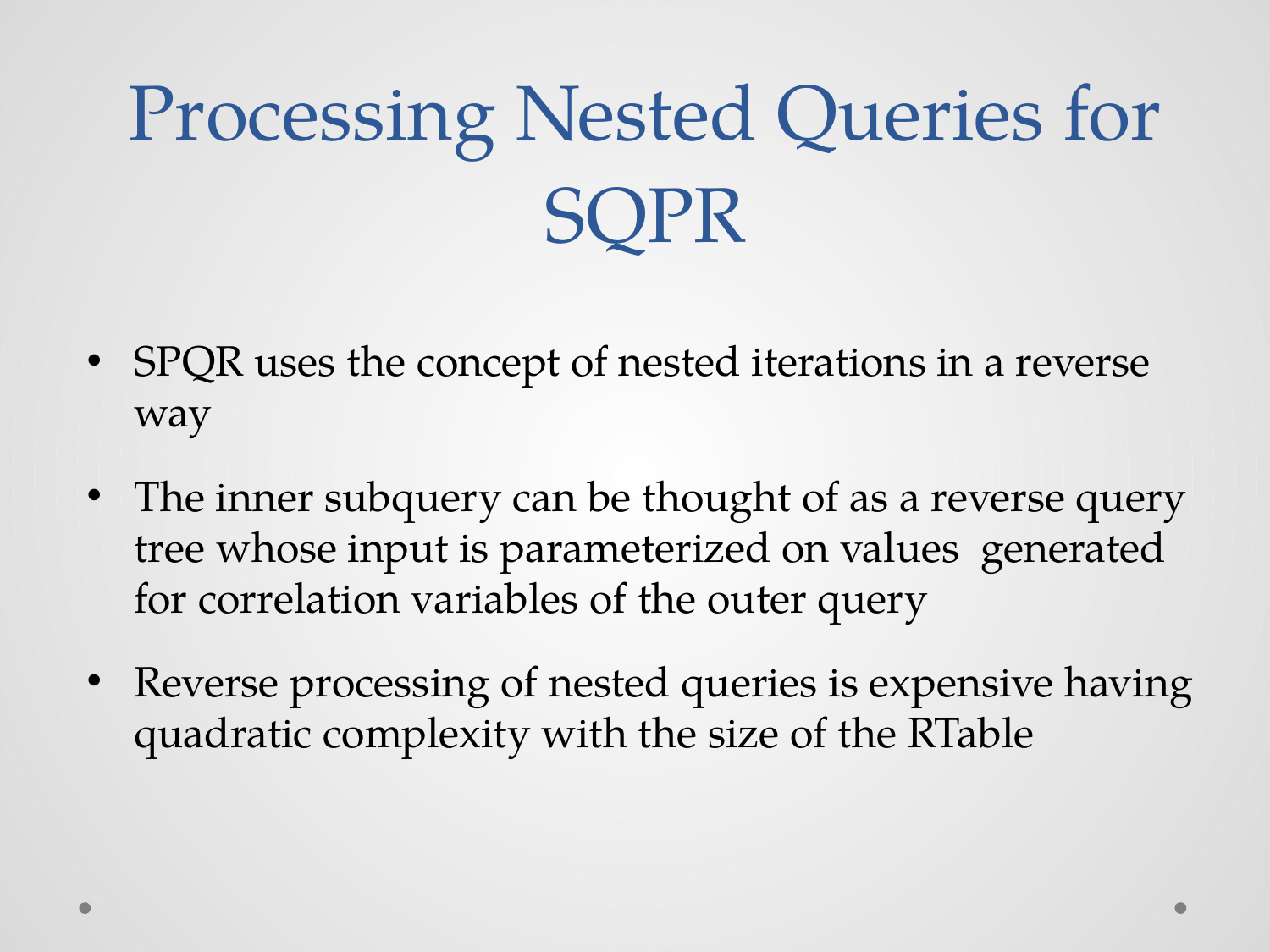

# Processing Nested Queries for SQPR
SPQR uses the concept of nested iterations in a reverse way

The inner subquery can be thought of as a reverse query tree whose input is parameterized on values  generated for correlation variables of the outer query

Reverse processing of nested queries is expensive having quadratic complexity with the size of the RTable